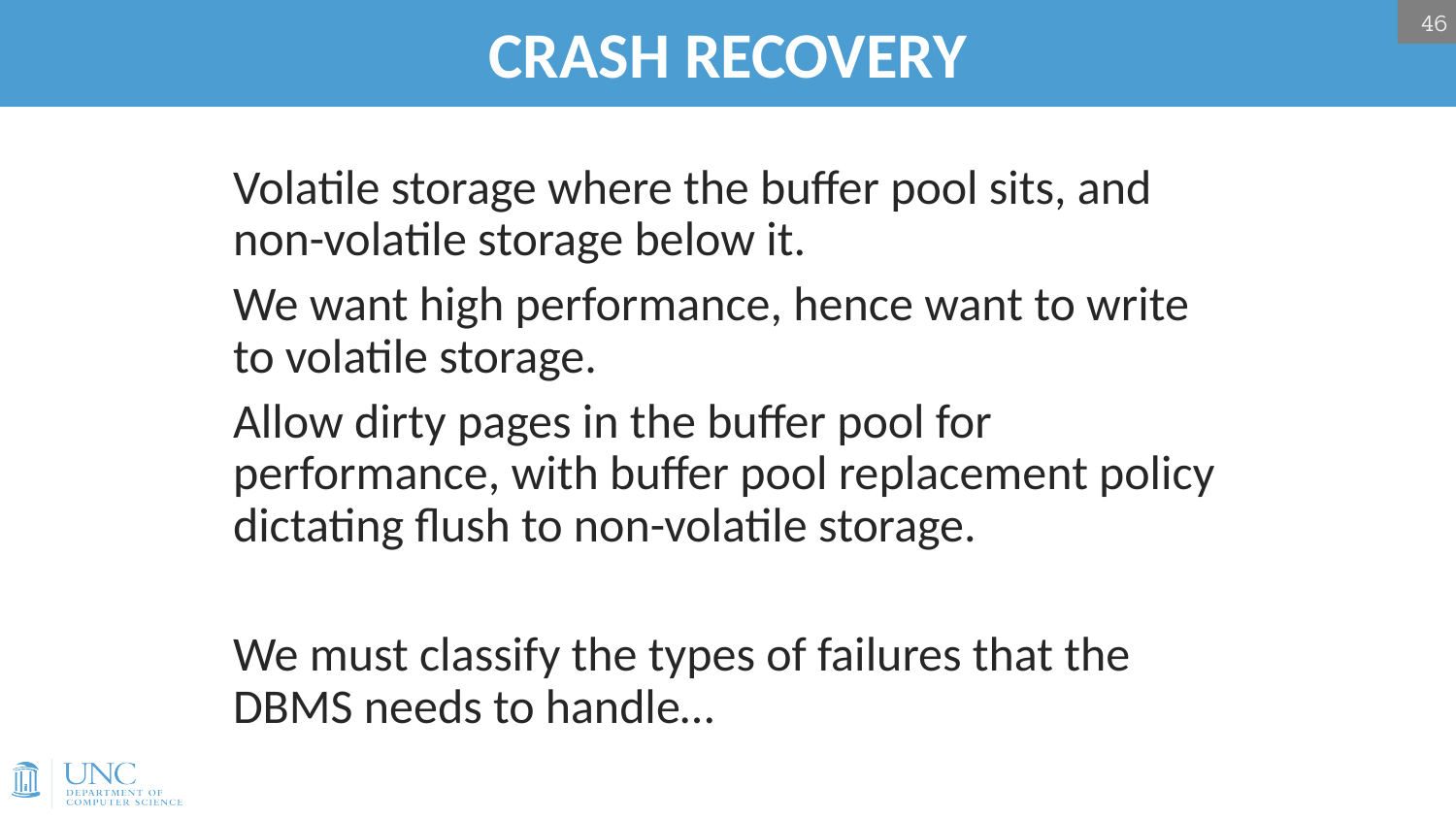

46
# CRASH RECOVERY
Volatile storage where the buffer pool sits, and non-volatile storage below it.
We want high performance, hence want to write to volatile storage.
Allow dirty pages in the buffer pool for performance, with buffer pool replacement policy dictating flush to non-volatile storage.

We must classify the types of failures that the DBMS needs to handle…